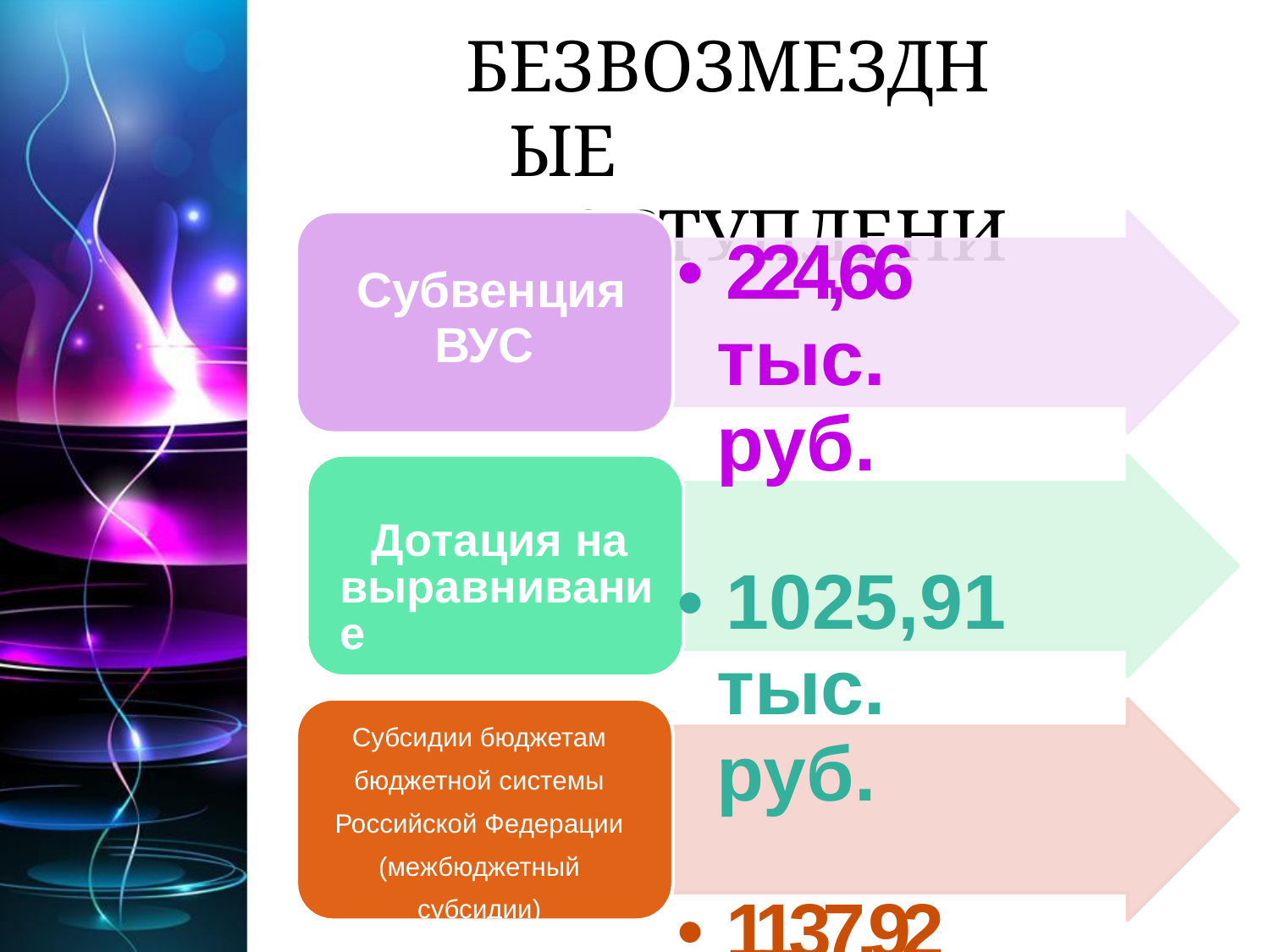

# БЕЗВОЗМЕЗДНЫЕ  ПОСТУПЛЕНИЯ

• 224,66
тыс. руб.
• 1025,91
тыс. руб.
• 1137,92
тыс. руб.
Субвенция
ВУС

Дотация на  выравнивание

Субсидии бюджетам бюджетной системы Российской Федерации (межбюджетный субсидии)